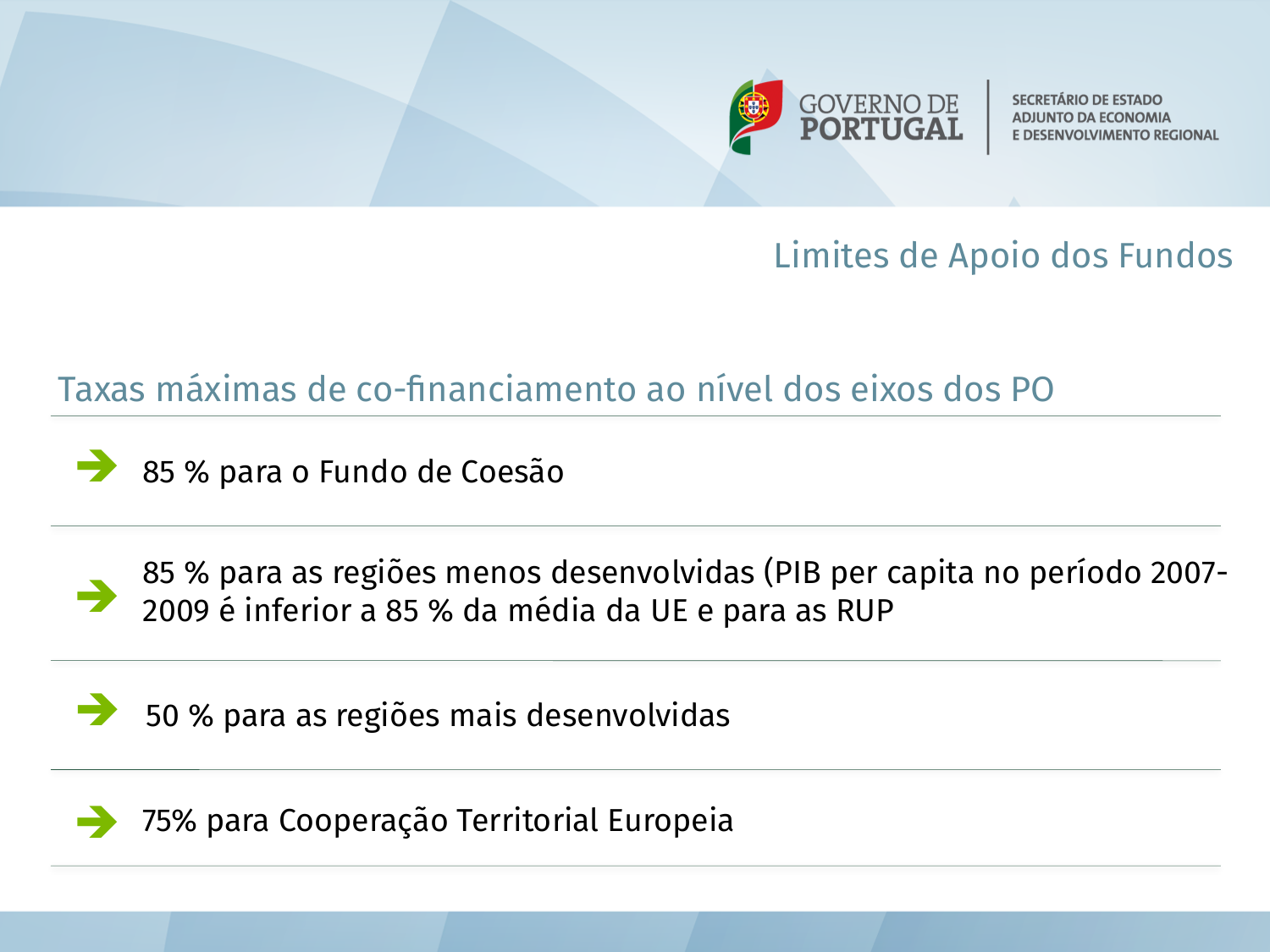

Limites de Apoio dos Fundos
Taxas máximas de co-financiamento ao nível dos eixos dos PO

85 % para o Fundo de Coesão

85 % para as regiões menos desenvolvidas (PIB per capita no período 2007-2009 é inferior a 85 % da média da UE e para as RUP

50 % para as regiões mais desenvolvidas

75% para Cooperação Territorial Europeia